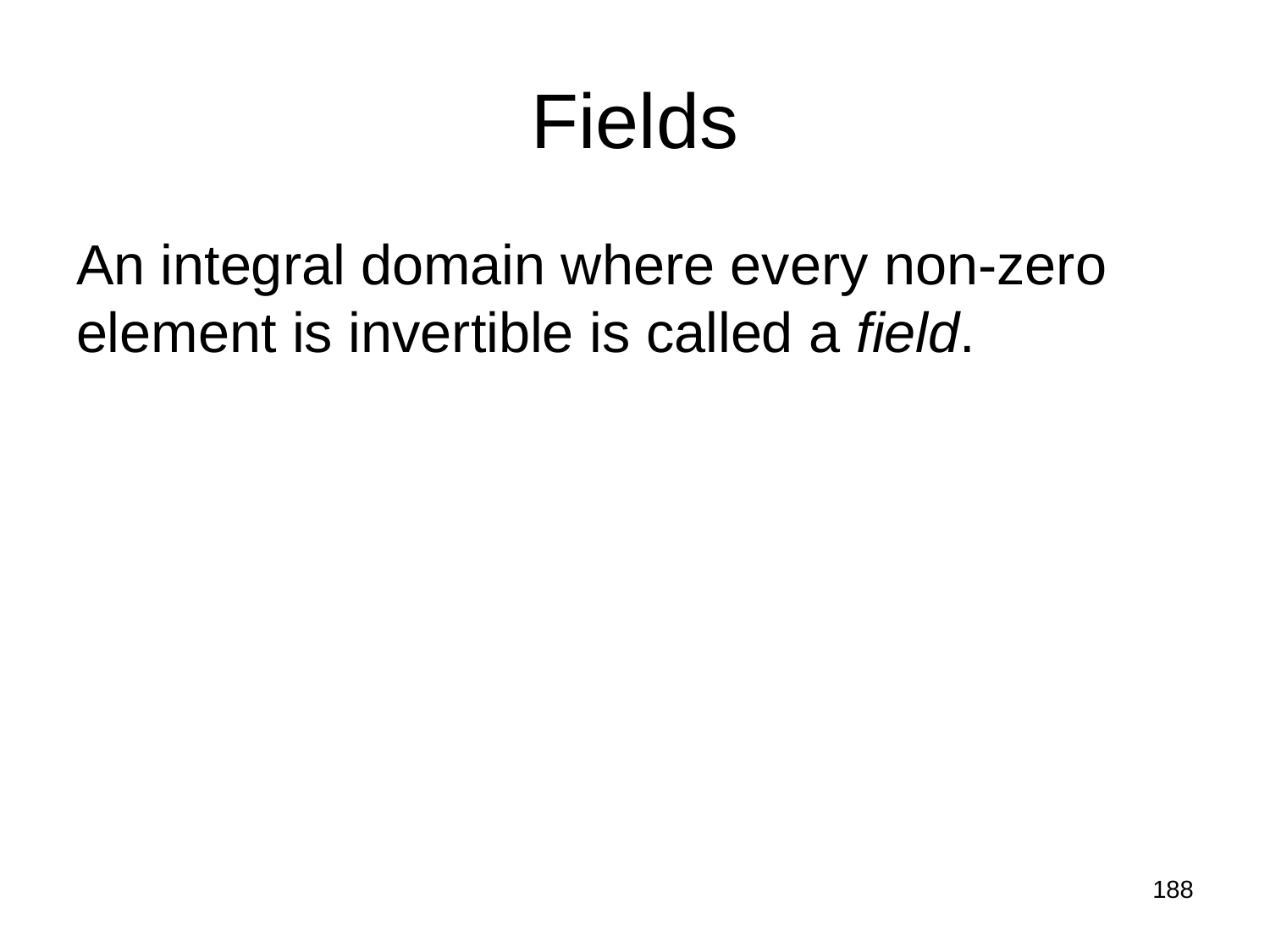

# Fields
An integral domain where every non-zero element is invertible is called a field.
188